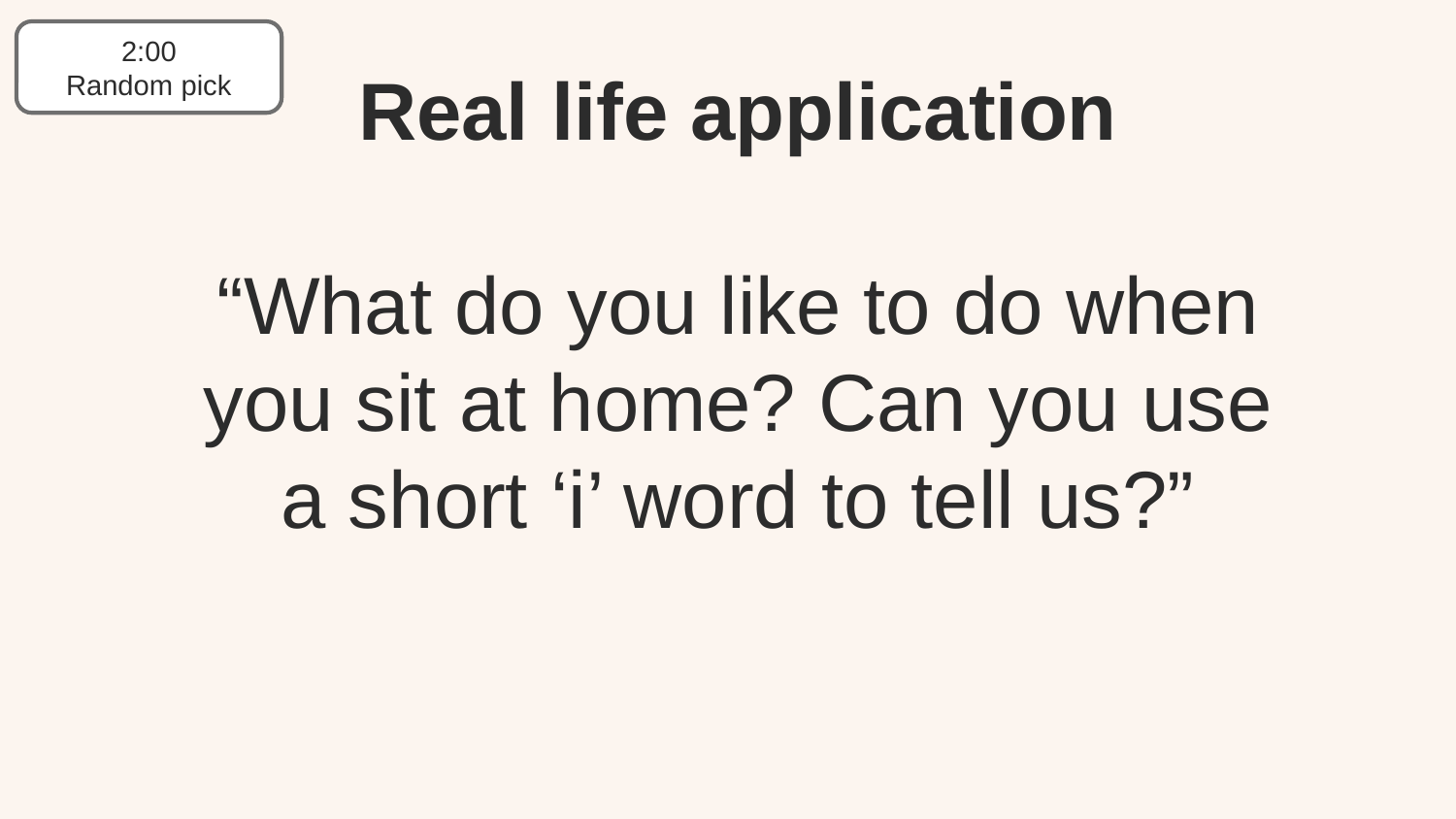

2:00
Random pick
Real life application
“What do you like to do when you sit at home? Can you use a short ‘i’ word to tell us?”